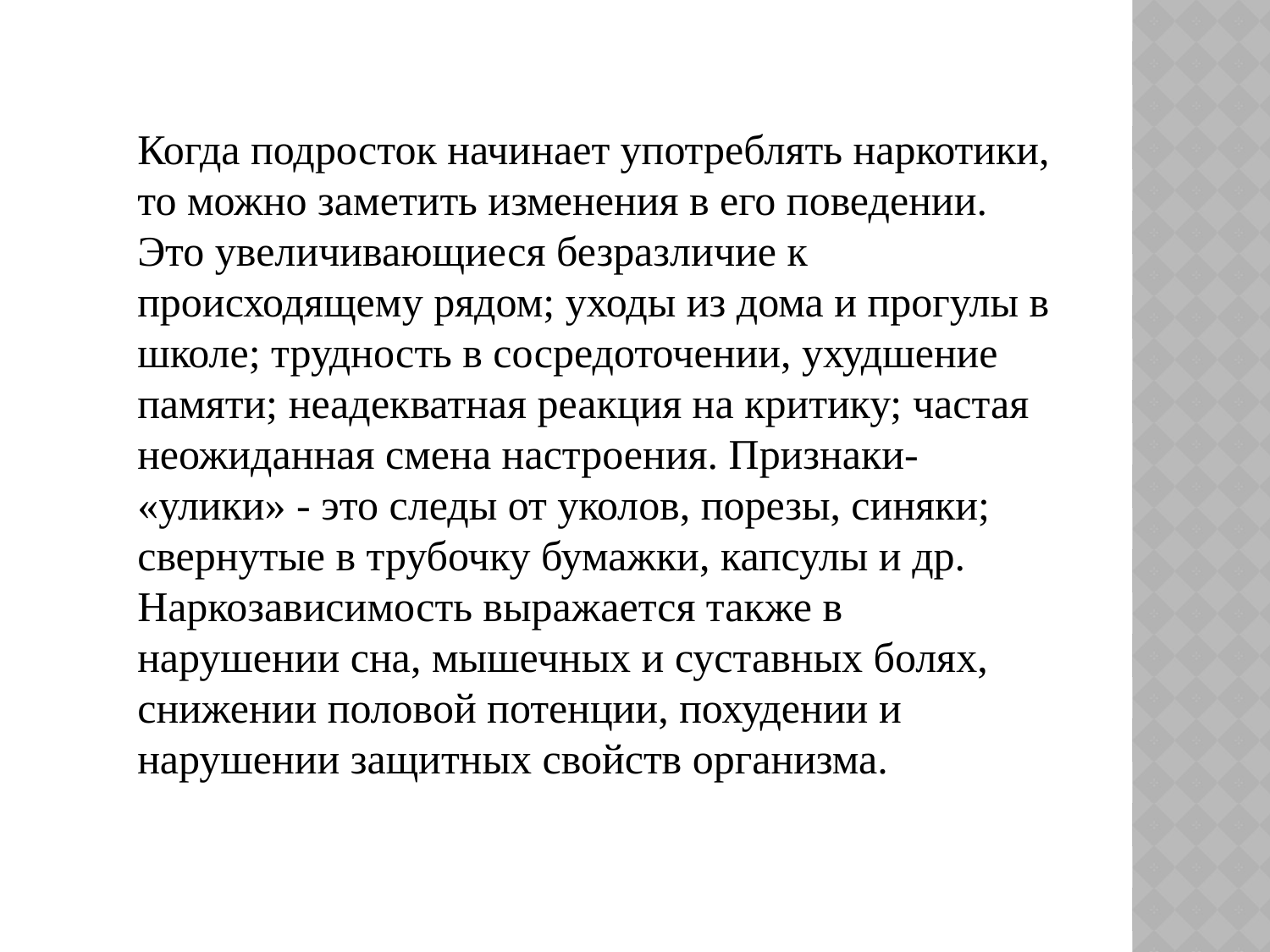

Когда подросток начинает употреблять наркотики, то можно заметить изменения в его поведении. Это увеличивающиеся безразличие к происходящему рядом; уходы из дома и прогулы в школе; трудность в сосредоточении, ухудшение памяти; неадекватная реакция на критику; частая неожиданная смена настроения. Признаки- «улики» - это следы от уколов, порезы, синяки; свернутые в трубочку бумажки, капсулы и др. Наркозависимость выражается также в нарушении сна, мышечных и суставных болях, снижении половой потенции, похудении и нарушении защитных свойств организма.